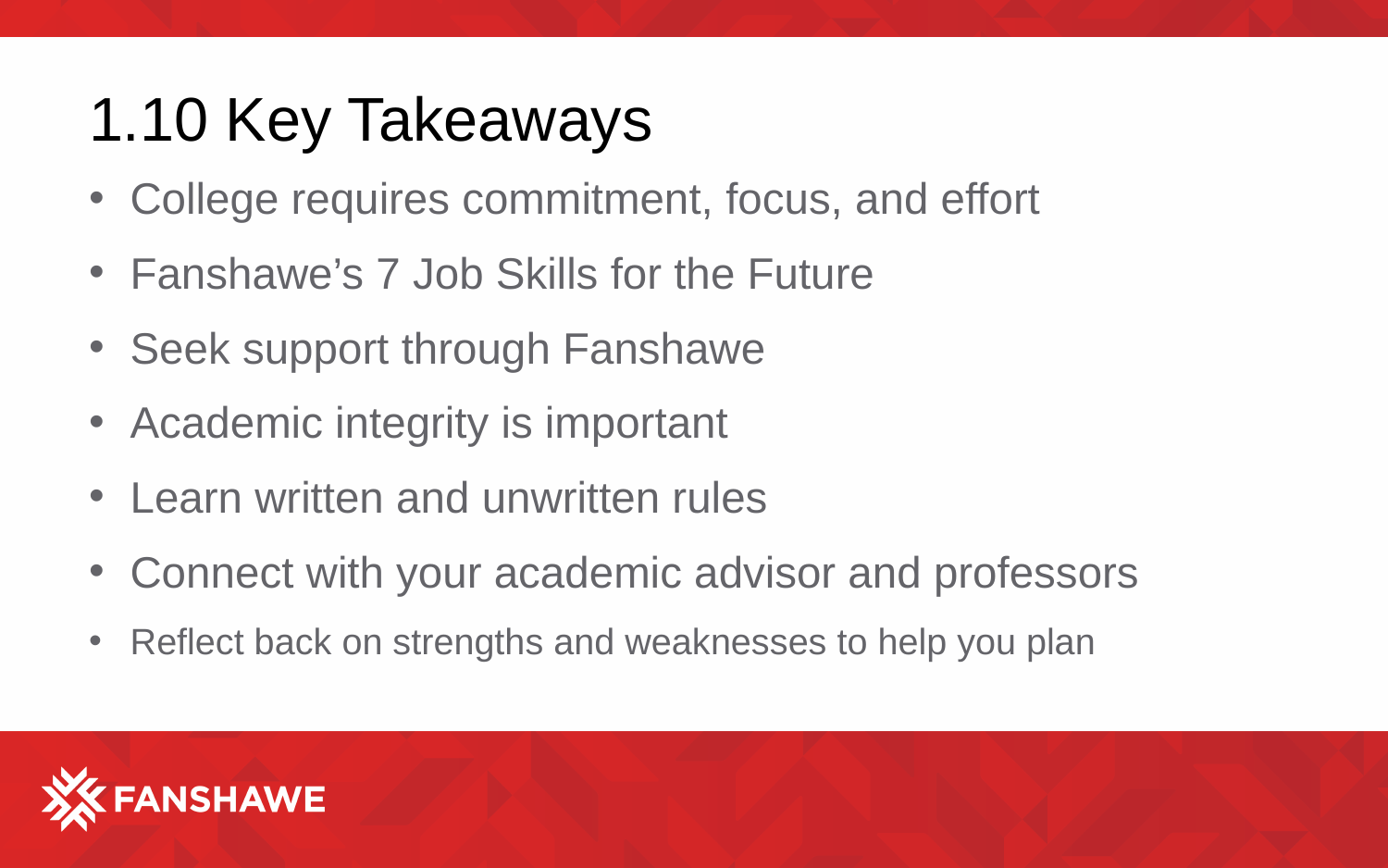

# 1.10 Key Takeaways
College requires commitment, focus, and effort
Fanshawe’s 7 Job Skills for the Future
Seek support through Fanshawe
Academic integrity is important
Learn written and unwritten rules
Connect with your academic advisor and professors
Reflect back on strengths and weaknesses to help you plan